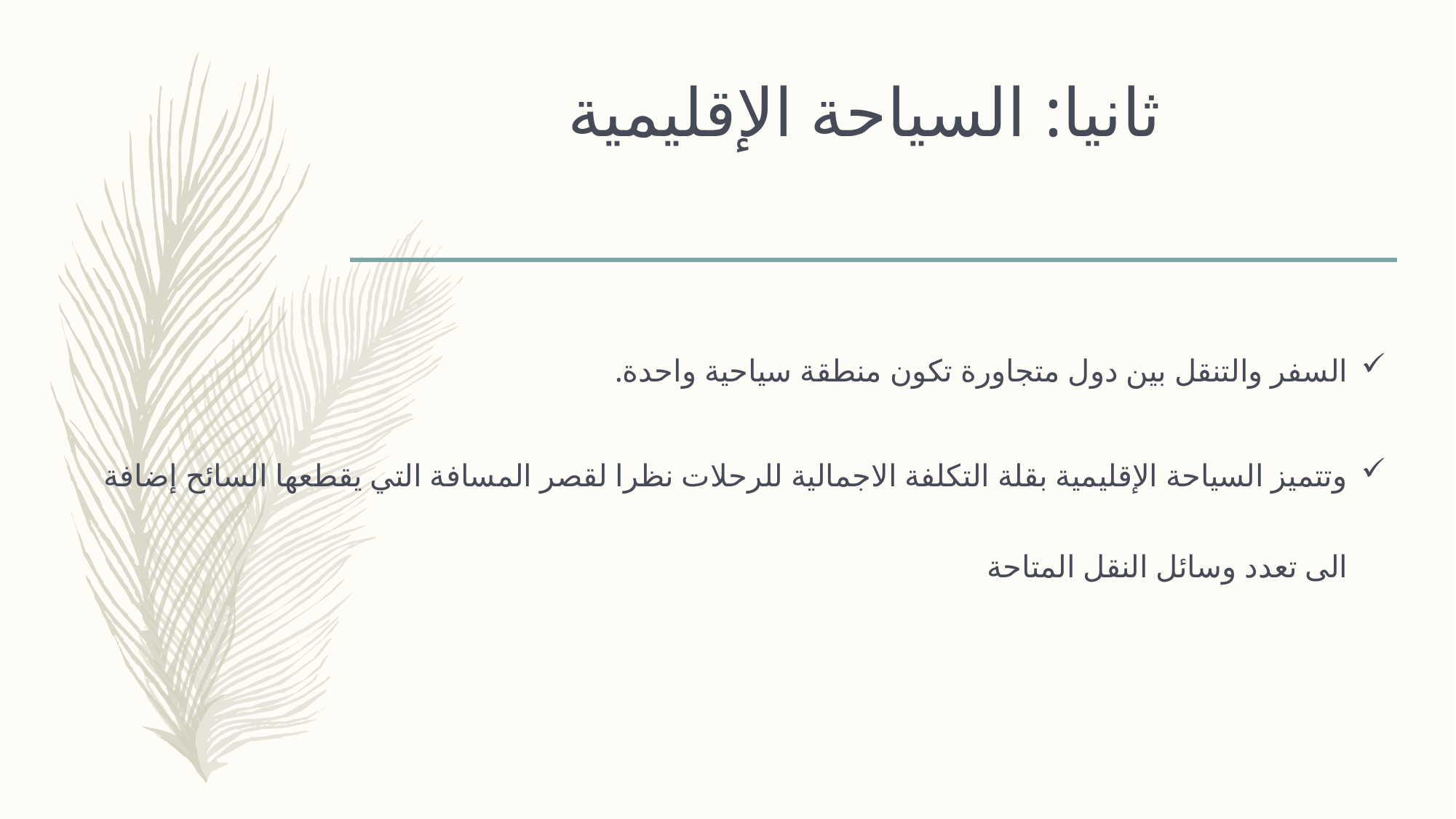

# ثانيا: السياحة الإقليمية
السفر والتنقل بين دول متجاورة تكون منطقة سياحية واحدة.
وتتميز السياحة الإقليمية بقلة التكلفة الاجمالية للرحلات نظرا لقصر المسافة التي يقطعها السائح إضافة الى تعدد وسائل النقل المتاحة